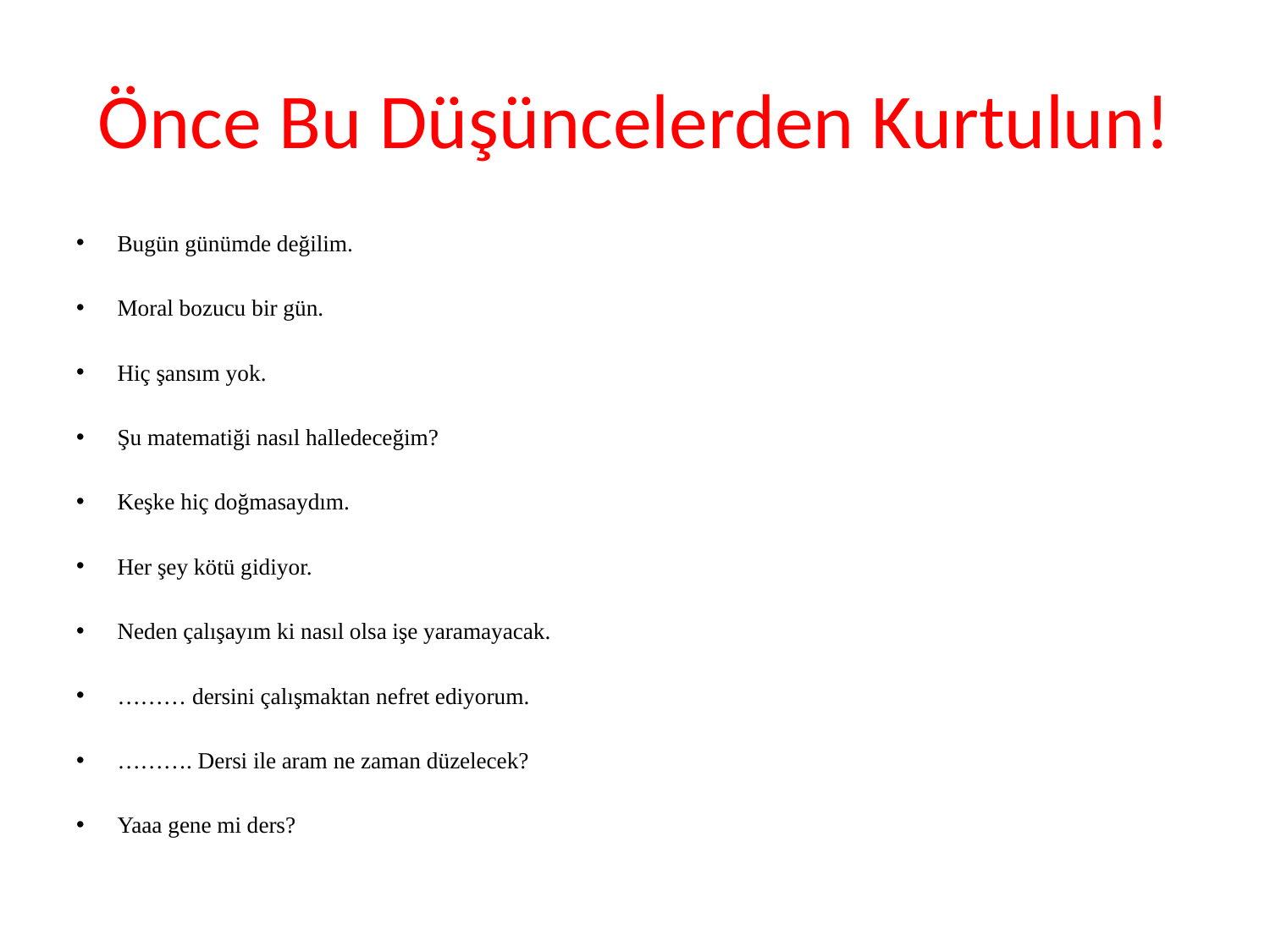

# Önce Bu Düşüncelerden Kurtulun!
Bugün günümde değilim.

Moral bozucu bir gün.

Hiç şansım yok.

Şu matematiği nasıl halledeceğim?

Keşke hiç doğmasaydım.

Her şey kötü gidiyor.

Neden çalışayım ki nasıl olsa işe yaramayacak.

……… dersini çalışmaktan nefret ediyorum.

………. Dersi ile aram ne zaman düzelecek?

Yaaa gene mi ders?